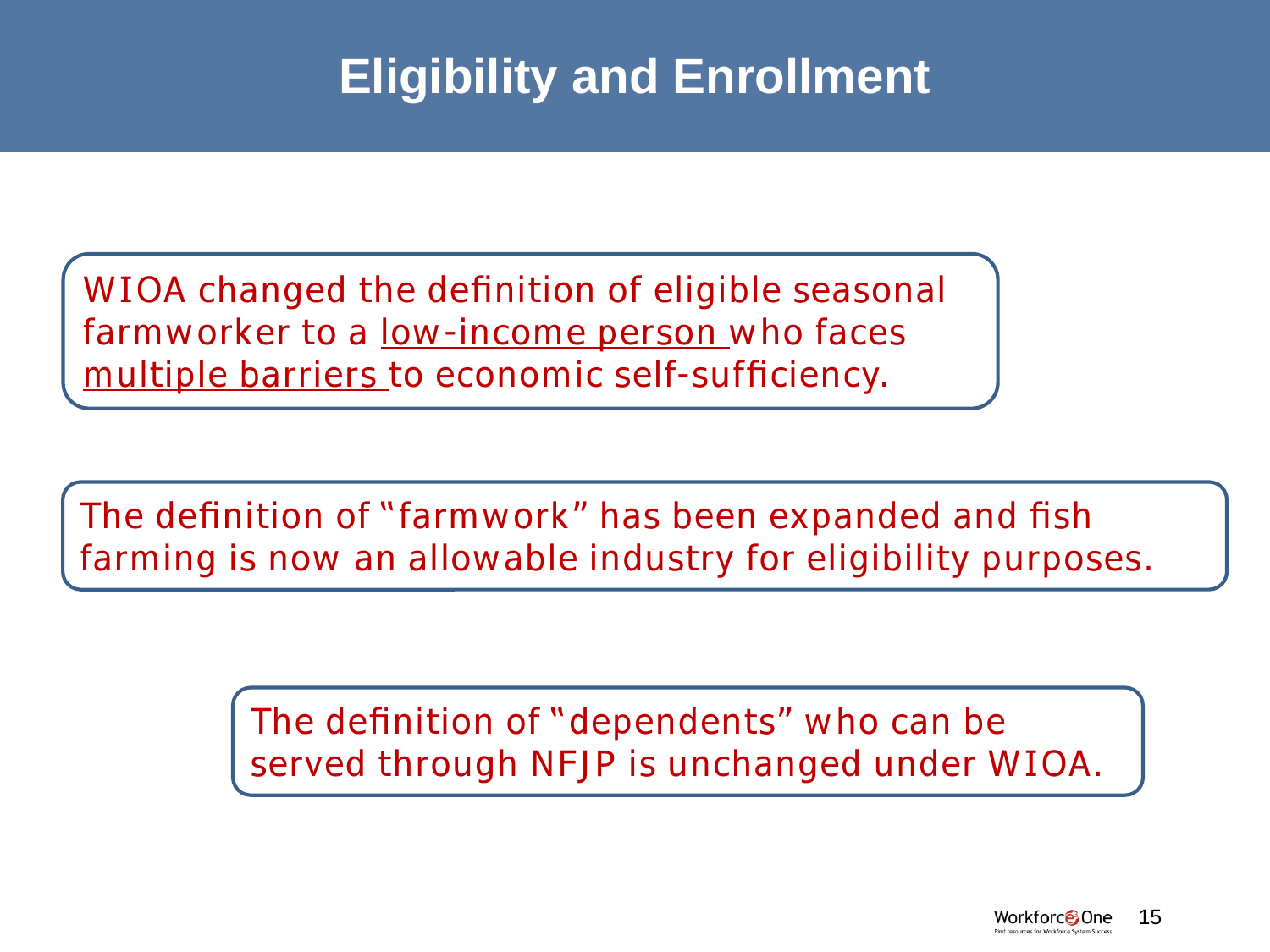

# Eligibility and Enrollment
WIOA changed the definition of eligible seasonal farmworker to a low-income person who faces multiple barriers to economic self-sufficiency.
The definition of “farmwork” has been expanded and fish farming is now an allowable industry for eligibility purposes.
The definition of “dependents” who can be served through NFJP is unchanged under WIOA.
15